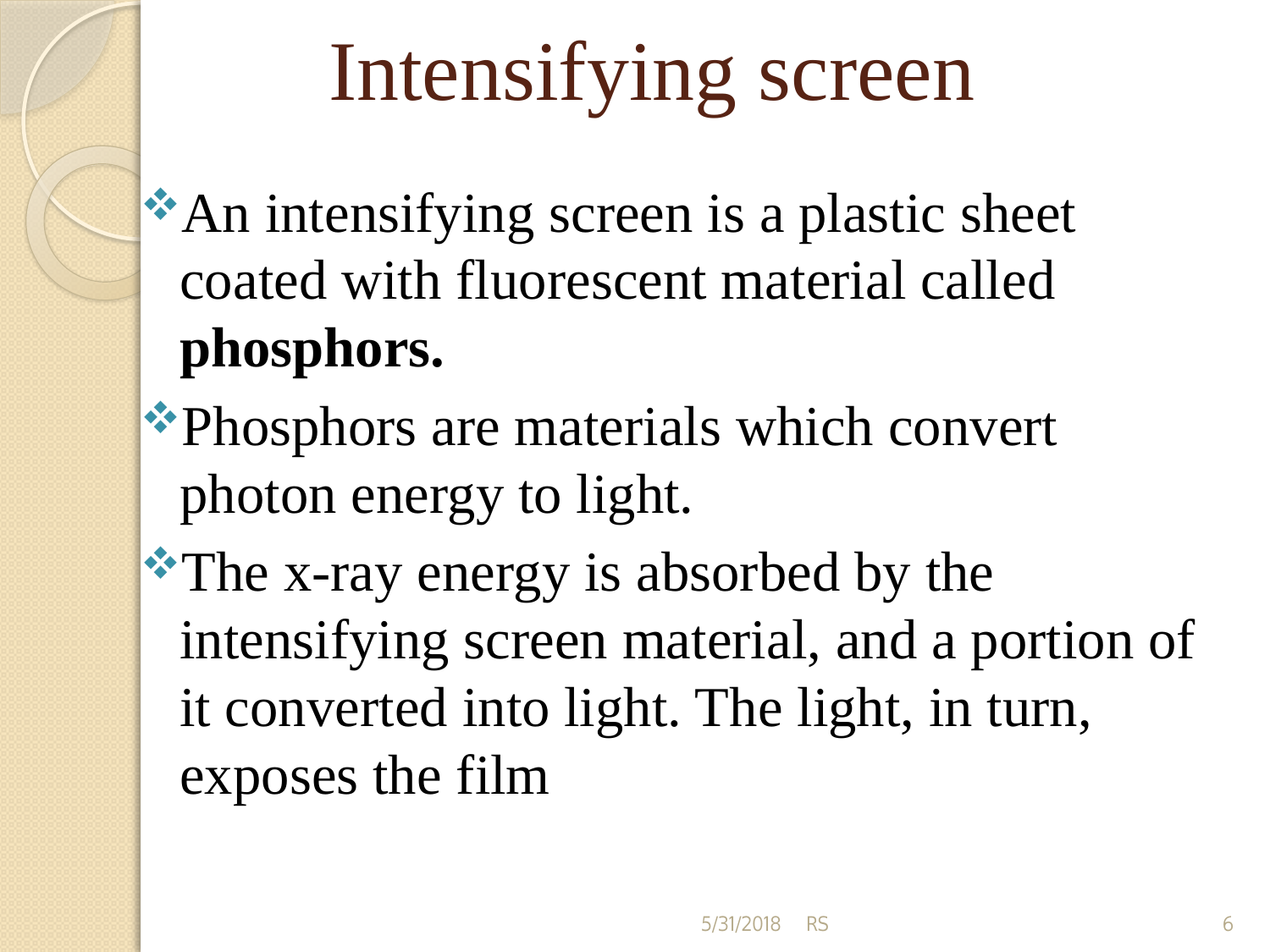

# Intensifying screen
An intensifying screen is a plastic sheet coated with fluorescent material called phosphors.
Phosphors are materials which convert photon energy to light.
The x-ray energy is absorbed by the intensifying screen material, and a portion of it converted into light. The light, in turn, exposes the film
5/31/2018
RS
6